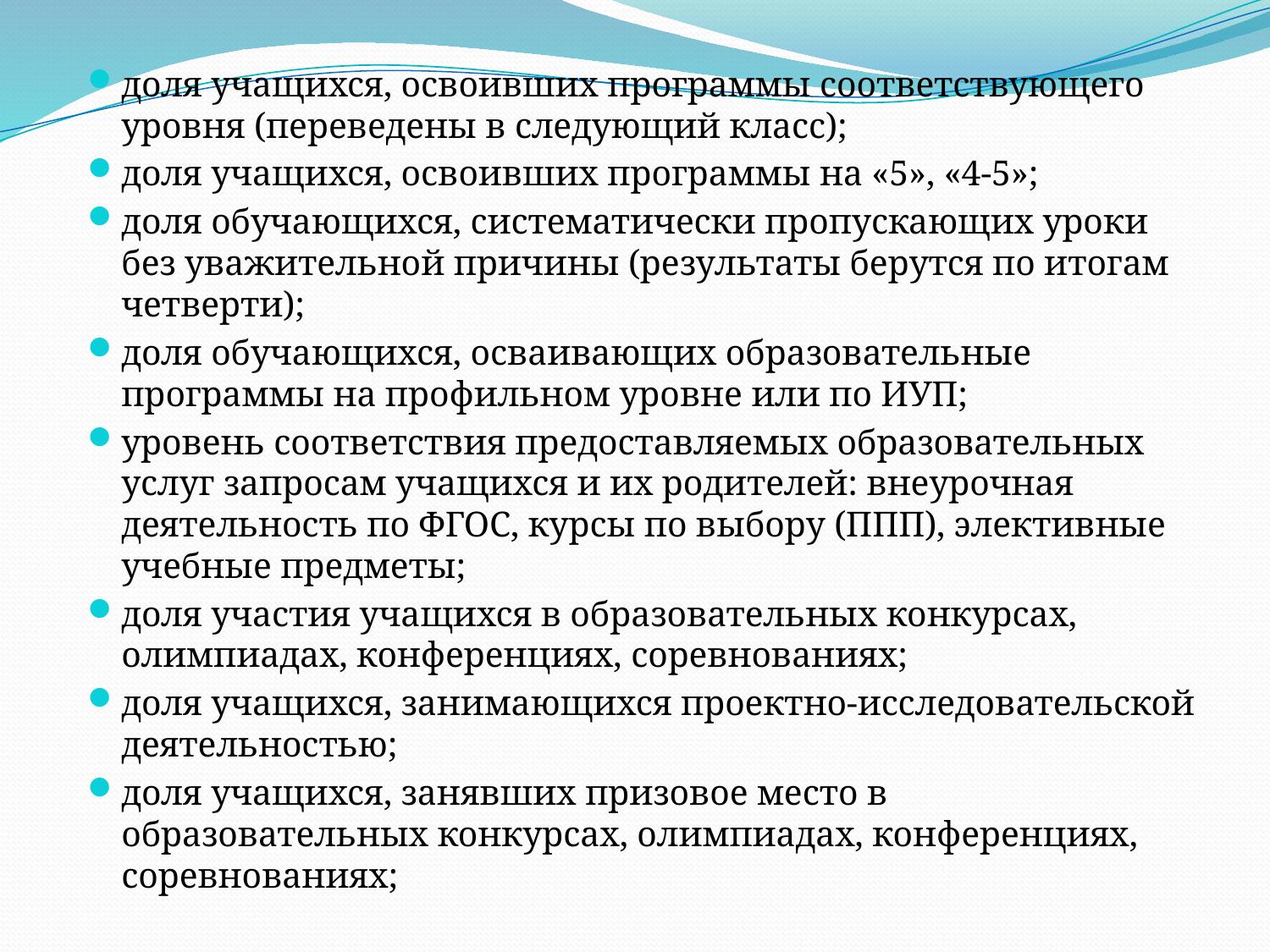

доля учащихся, освоивших программы соответствующего уровня (переведены в следующий класс);
доля учащихся, освоивших программы на «5», «4-5»;
доля обучающихся, систематически пропускающих уроки без уважительной причины (результаты берутся по итогам четверти);
доля обучающихся, осваивающих образовательные программы на профильном уровне или по ИУП;
уровень соответствия предоставляемых образовательных услуг запросам учащихся и их родителей: внеурочная деятельность по ФГОС, курсы по выбору (ППП), элективные учебные предметы;
доля участия учащихся в образовательных конкурсах, олимпиадах, конференциях, соревнованиях;
доля учащихся, занимающихся проектно-исследовательской деятельностью;
доля учащихся, занявших призовое место в образовательных конкурсах, олимпиадах, конференциях, соревнованиях;